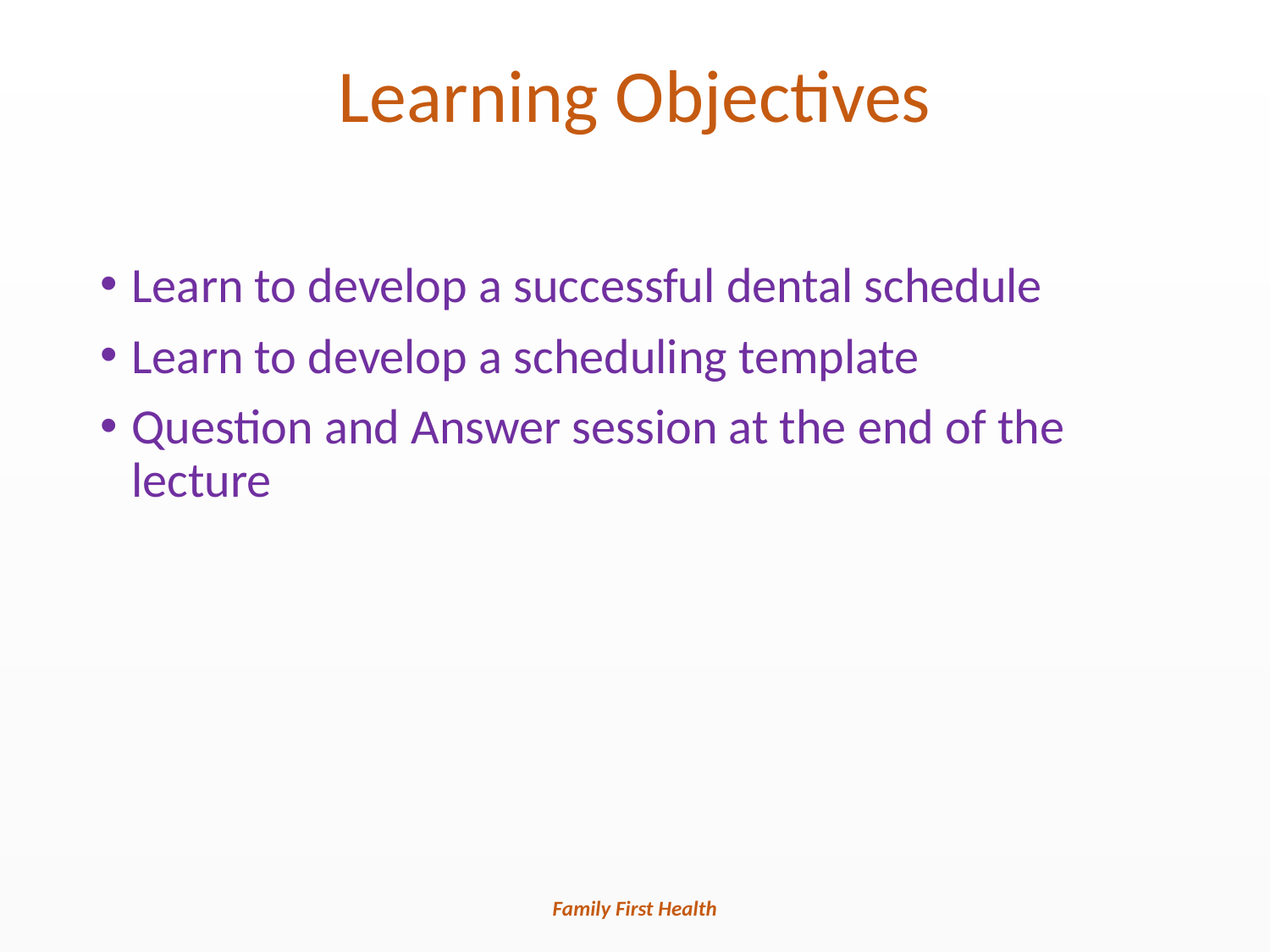

# Learning Objectives
Learn to develop a successful dental schedule
Learn to develop a scheduling template
Question and Answer session at the end of the lecture
Family First Health